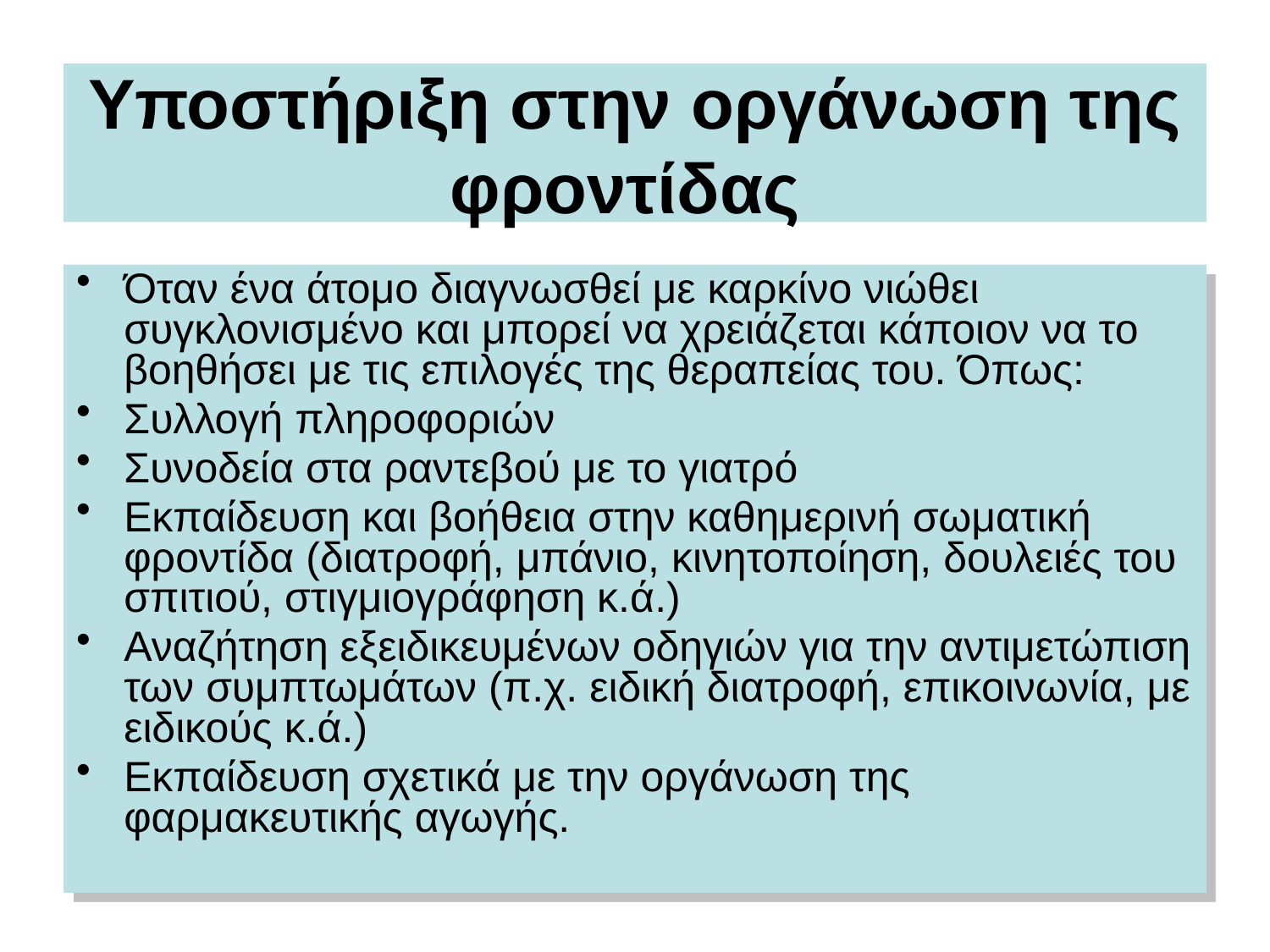

# Υποστήριξη στην οργάνωση της φροντίδας
Όταν ένα άτομο διαγνωσθεί με καρκίνο νιώθει συγκλονισμένο και μπορεί να χρειάζεται κάποιον να το βοηθήσει με τις επιλογές της θεραπείας του. Όπως:
Συλλογή πληροφοριών
Συνοδεία στα ραντεβού με το γιατρό
Εκπαίδευση και βοήθεια στην καθημερινή σωματική φροντίδα (διατροφή, μπάνιο, κινητοποίηση, δουλειές του σπιτιού, στιγμιογράφηση κ.ά.)
Αναζήτηση εξειδικευμένων οδηγιών για την αντιμετώπιση των συμπτωμάτων (π.χ. ειδική διατροφή, επικοινωνία, με ειδικούς κ.ά.)
Εκπαίδευση σχετικά με την οργάνωση της φαρμακευτικής αγωγής.